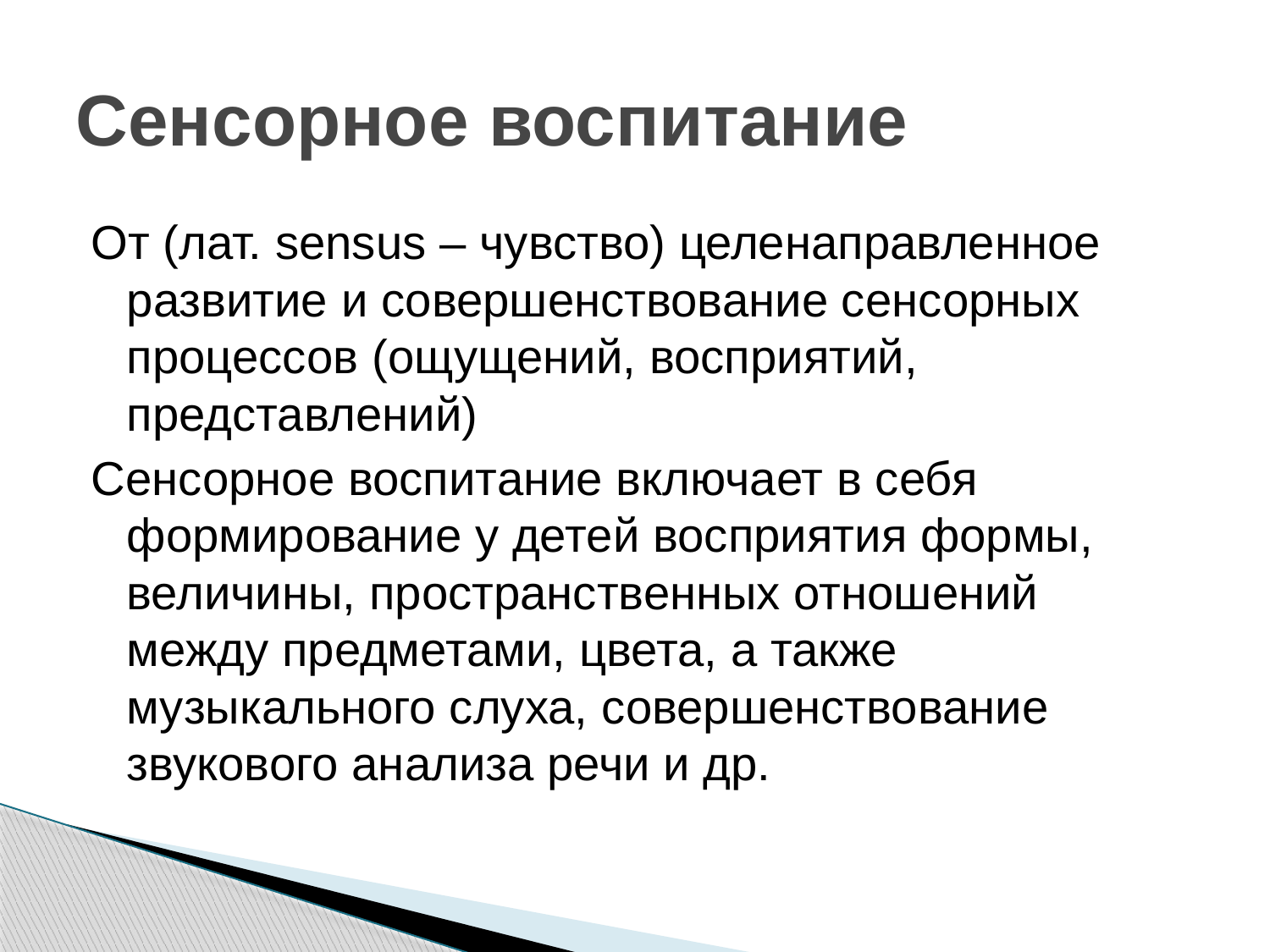

# Сенсорное воспитание
От (лат. sensus – чувство) целенаправленное развитие и совершенствование сенсорных процессов (ощущений, восприятий, представлений)
Сенсорное воспитание включает в себя формирование у детей восприятия формы, величины, пространственных отношений между предметами, цвета, а также музыкального слуха, совершенствование звукового анализа речи и др.